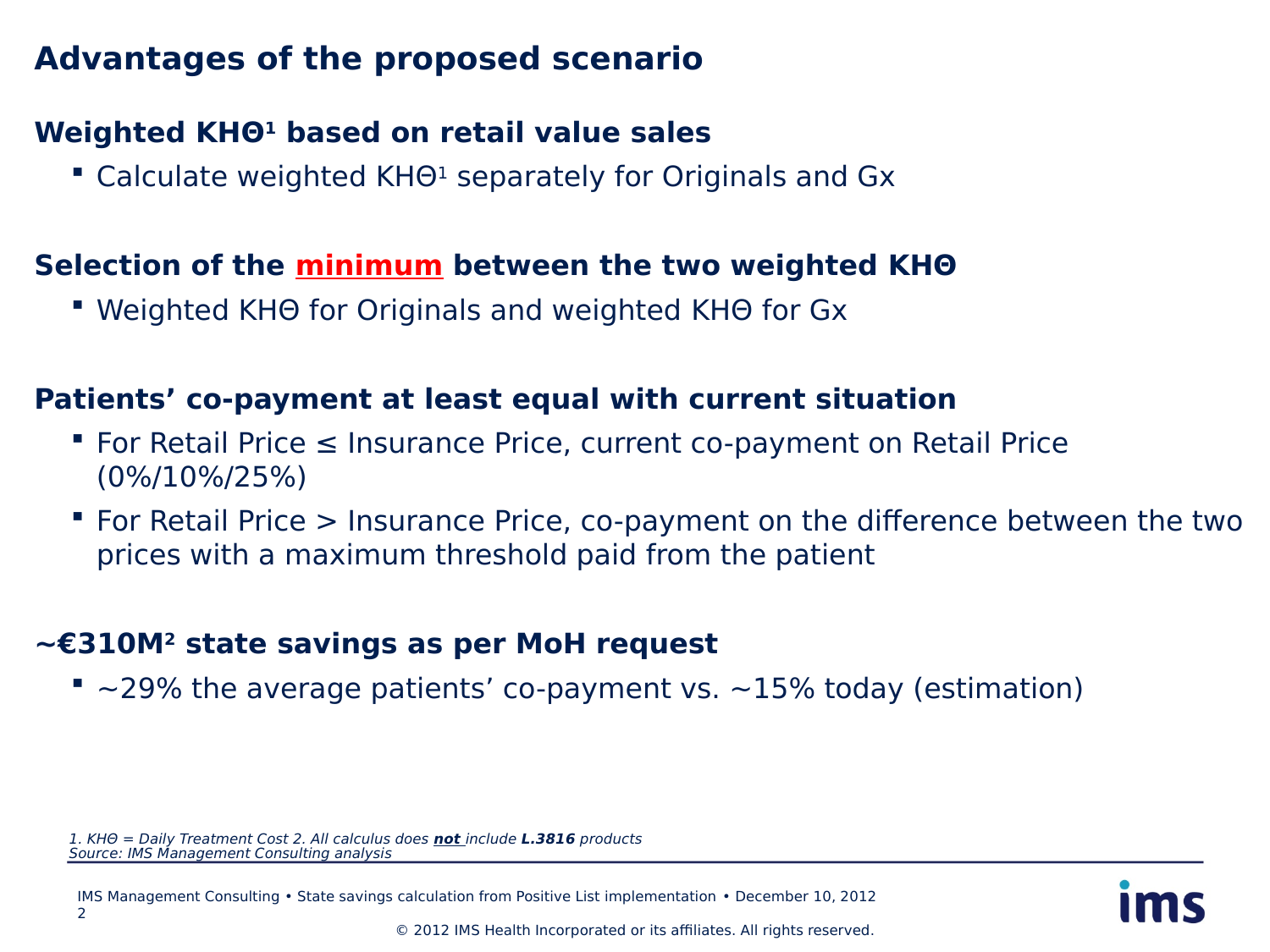

# Advantages of the proposed scenario
Weighted ΚΗΘ1 based on retail value sales
Calculate weighted ΚΗΘ1 separately for Originals and Gx

Selection of the minimum between the two weighted ΚΗΘ
Weighted ΚΗΘ for Originals and weighted ΚΗΘ for Gx

Patients’ co-payment at least equal with current situation
For Retail Price ≤ Insurance Price, current co-payment on Retail Price (0%/10%/25%)
For Retail Price > Insurance Price, co-payment on the difference between the two prices with a maximum threshold paid from the patient

~€310M2 state savings as per MoH request
~29% the average patients’ co-payment vs. ~15% today (estimation)

1. ΚΗΘ = Daily Treatment Cost 2. All calculus does not include L.3816 products
Source: IMS Management Consulting analysis